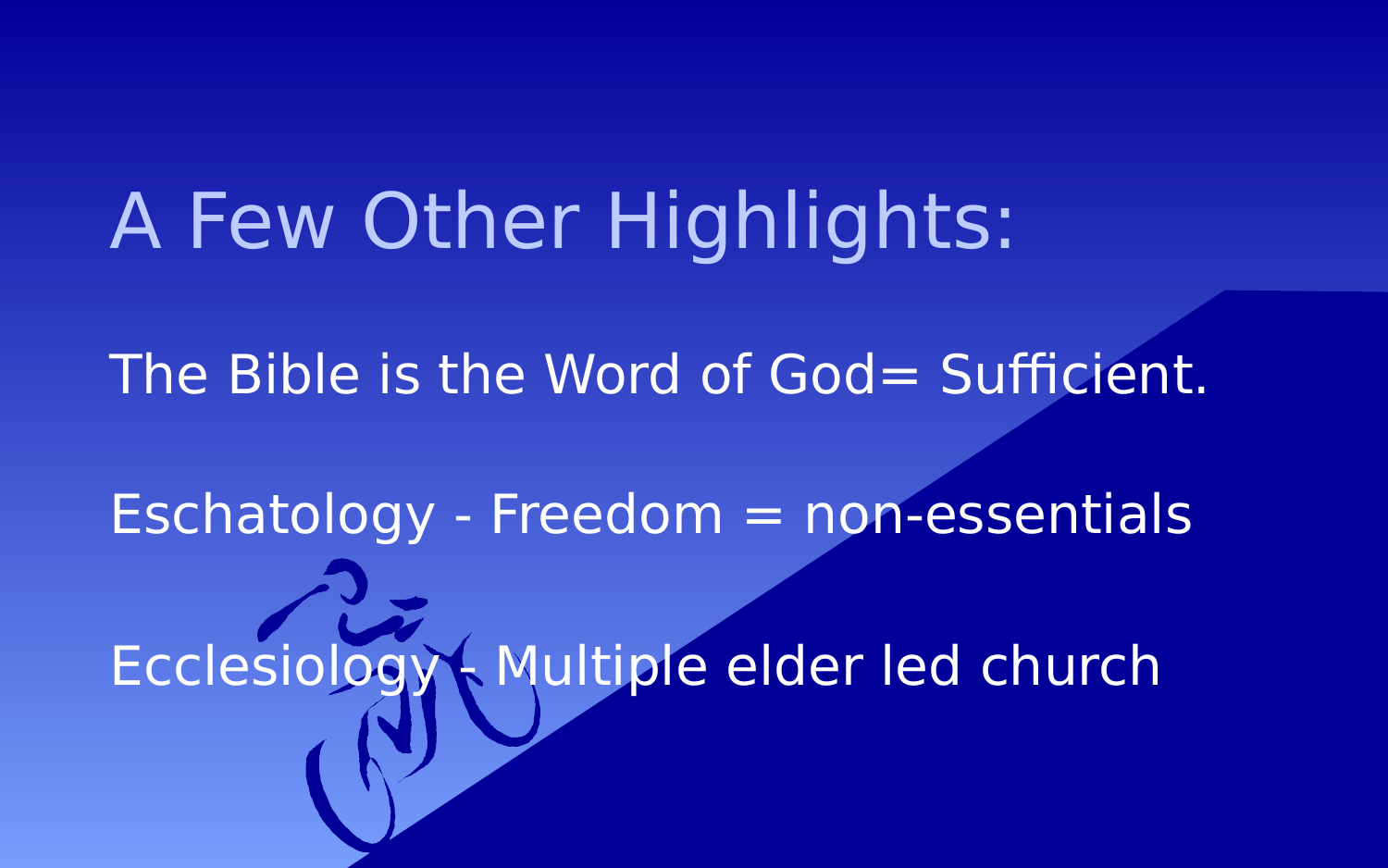

A Few Other Highlights:

The Bible is the Word of God= Sufficient.
Eschatology - Freedom = non-essentials

Ecclesiology - Multiple elder led church